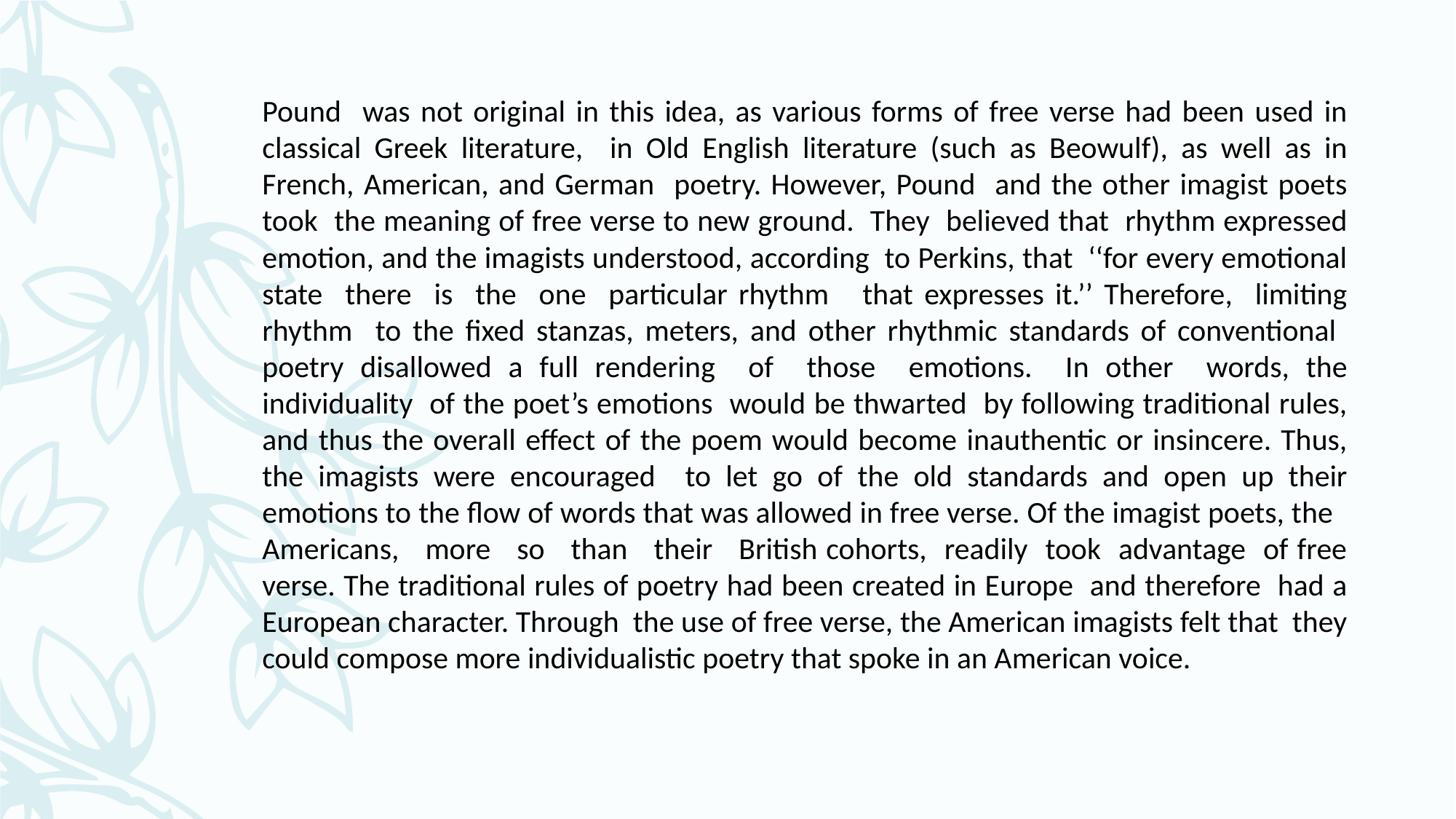

Pound  was not original in this idea, as various forms of free verse had been used in classical Greek literature,  in Old English literature (such as Beowulf), as well as in French, American, and German  poetry. However, Pound  and the other imagist poets took  the meaning of free verse to new ground.  They  believed that  rhythm expressed emotion, and the imagists understood, according  to Perkins, that  ‘‘for every emotional state  there  is  the  one  particular rhythm   that expresses it.’’ Therefore,  limiting rhythm  to the fixed stanzas, meters, and other rhythmic standards of conventional  poetry disallowed a full rendering  of  those  emotions.  In other  words, the individuality  of the poet’s emotions  would be thwarted  by following traditional rules, and thus the overall effect of the poem would become inauthentic or insincere. Thus, the imagists were encouraged  to let go of the old standards and open up their emotions to the flow of words that was allowed in free verse. Of the imagist poets, the   Americans,   more   so   than   their   British cohorts,  readily  took  advantage  of free verse. The traditional rules of poetry had been created in Europe  and therefore  had a European character. Through  the use of free verse, the American imagists felt that  they could compose more individualistic poetry that spoke in an American voice.